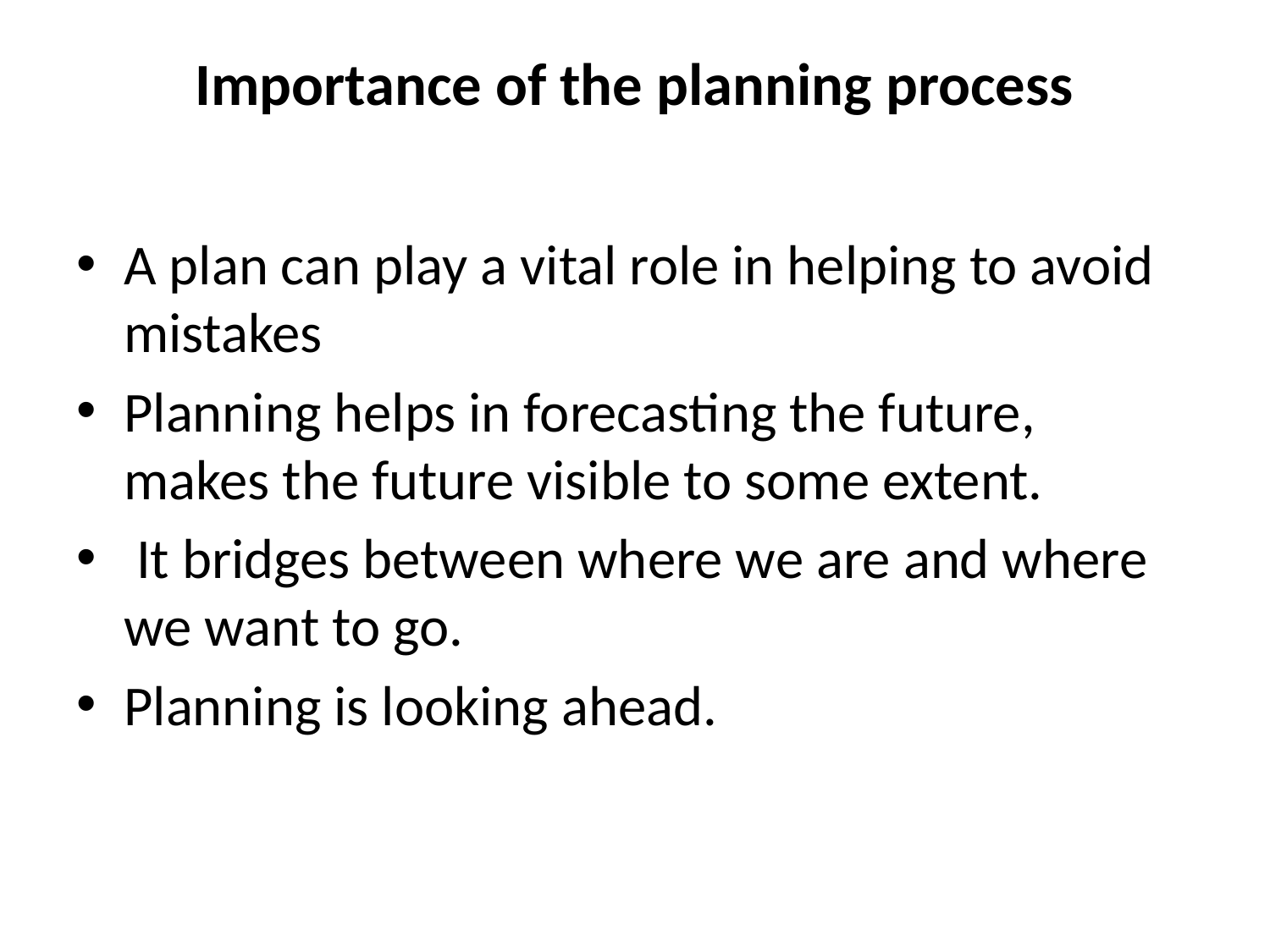

# Importance of the planning process
A plan can play a vital role in helping to avoid mistakes
Planning helps in forecasting the future, makes the future visible to some extent.
 It bridges between where we are and where we want to go.
Planning is looking ahead.